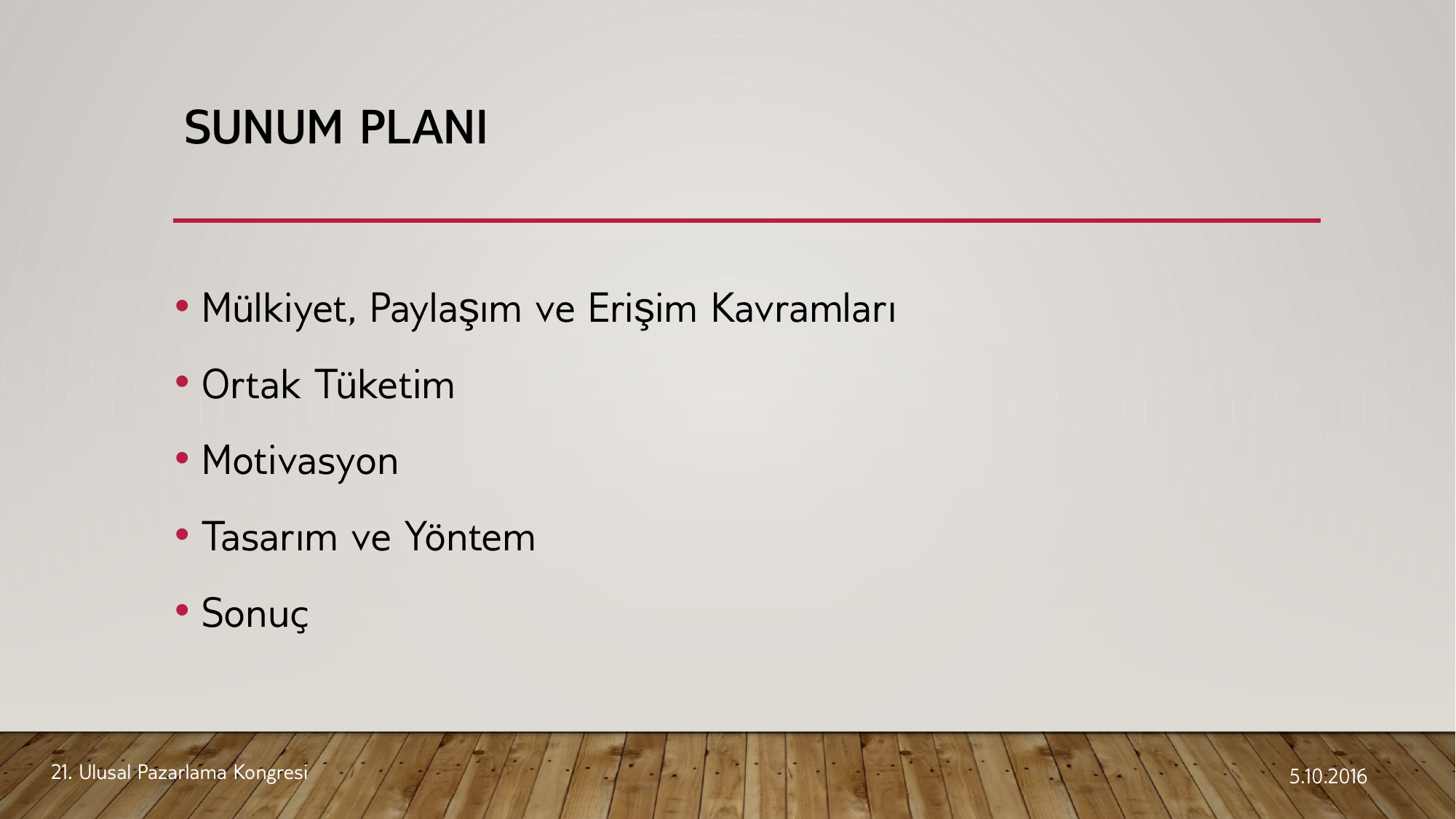

# Sunum Planı
Mülkiyet, Paylaşım ve Erişim Kavramları
Ortak Tüketim
Motivasyon
Tasarım ve Yöntem
Sonuç

5.10.2016
21. Ulusal Pazarlama Kongresi